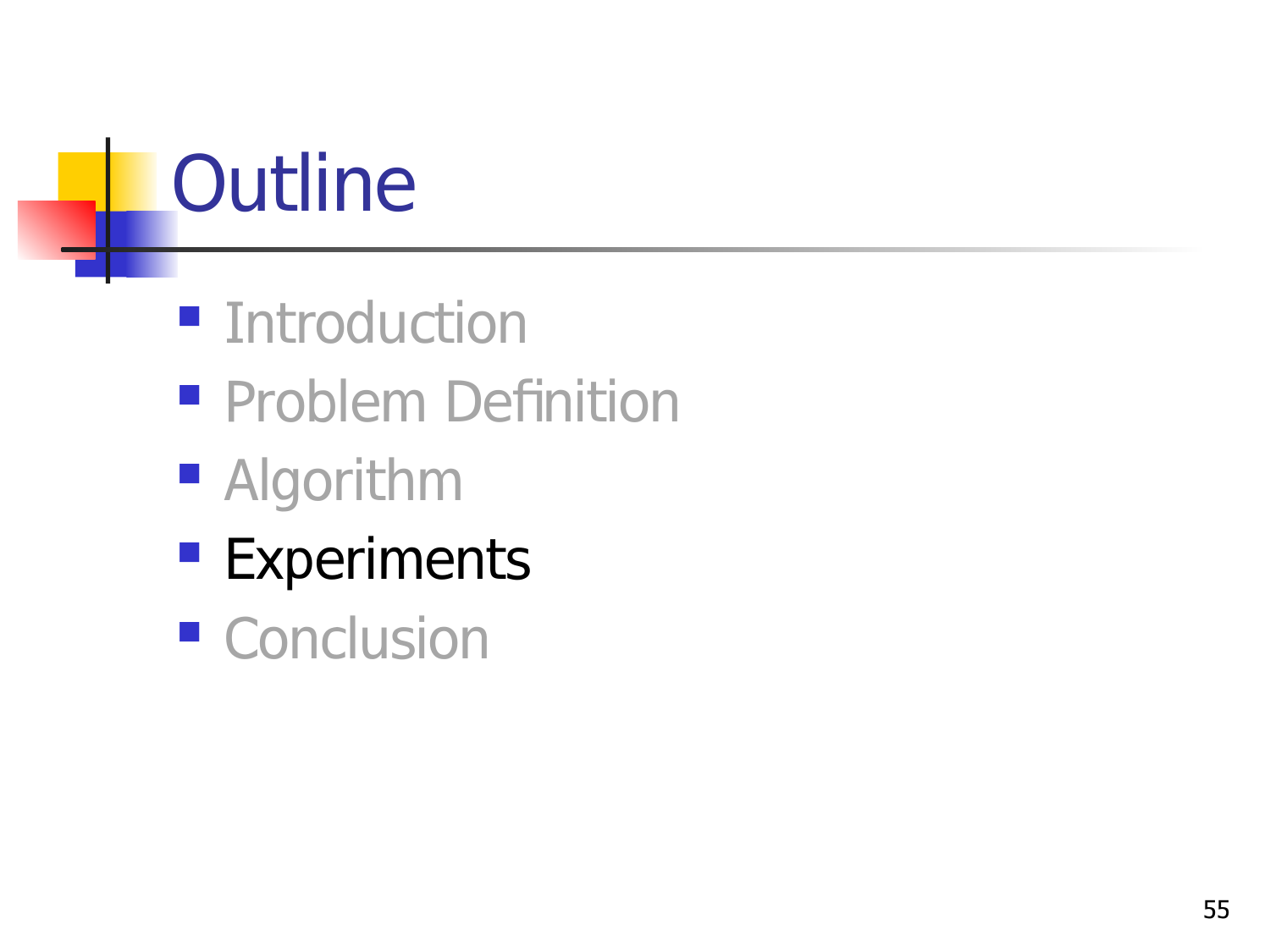

# Outline
Introduction
Problem Definition
Algorithm
Experiments
Conclusion

55